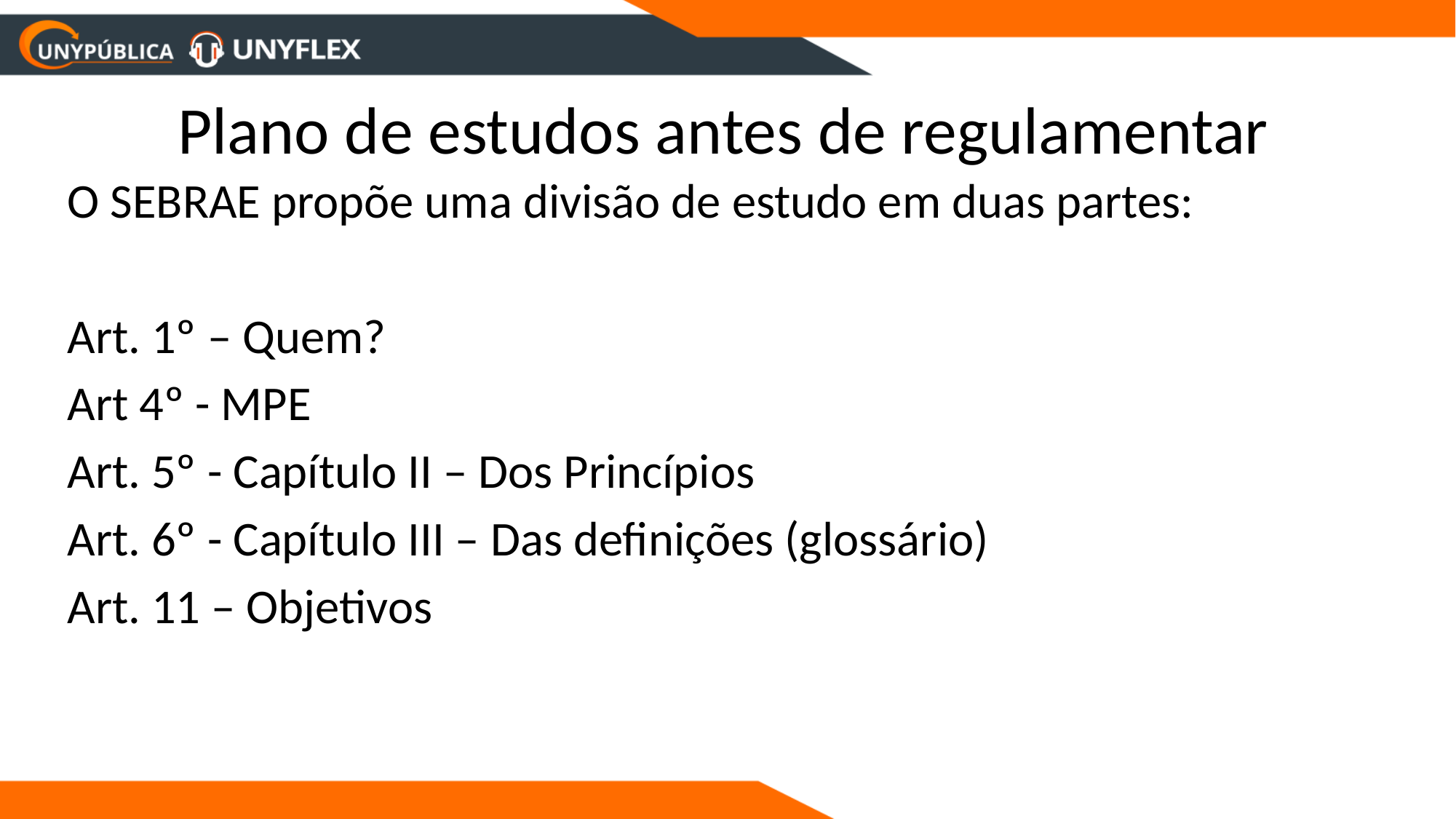

# Plano de estudos antes de regulamentar
O SEBRAE propõe uma divisão de estudo em duas partes:

Art. 1º – Quem?
Art 4º - MPE
Art. 5º - Capítulo II – Dos Princípios
Art. 6º - Capítulo III – Das definições (glossário)
Art. 11 – Objetivos